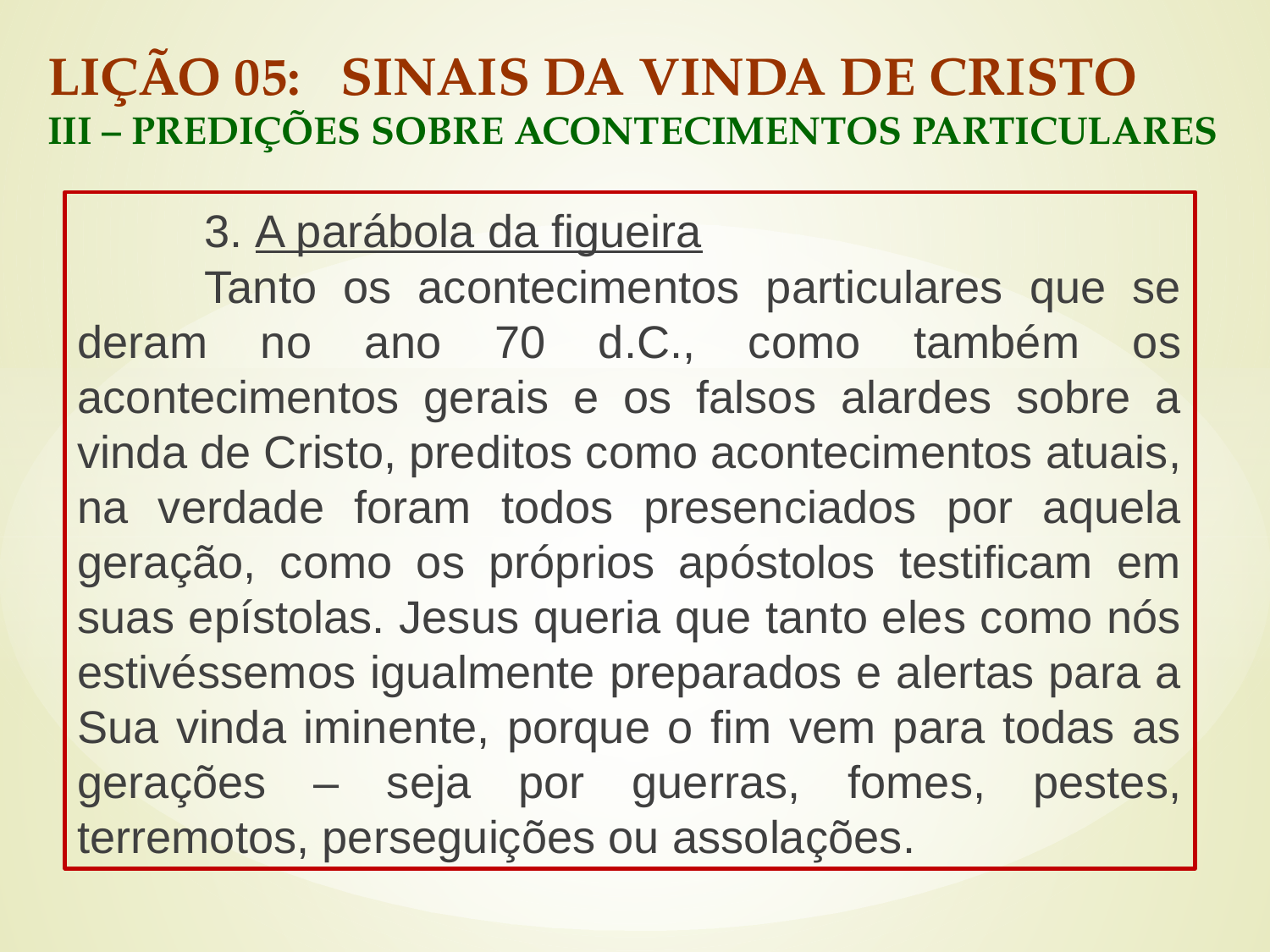

LIÇÃO 05:   SINAIS DA VINDA DE CRISTO
III – PREDIÇÕES SOBRE ACONTECIMENTOS PARTICULARES
	3. A parábola da figueira
	Tanto os acontecimentos particulares que se deram no ano 70 d.C., como também os acontecimentos gerais e os falsos alardes sobre a vinda de Cristo, preditos como acontecimentos atuais, na verdade foram todos presenciados por aquela geração, como os próprios apóstolos testificam em suas epístolas. Jesus queria que tanto eles como nós estivéssemos igualmente preparados e alertas para a Sua vinda iminente, porque o fim vem para todas as gerações – seja por guerras, fomes, pestes, terremotos, perseguições ou assolações.
#